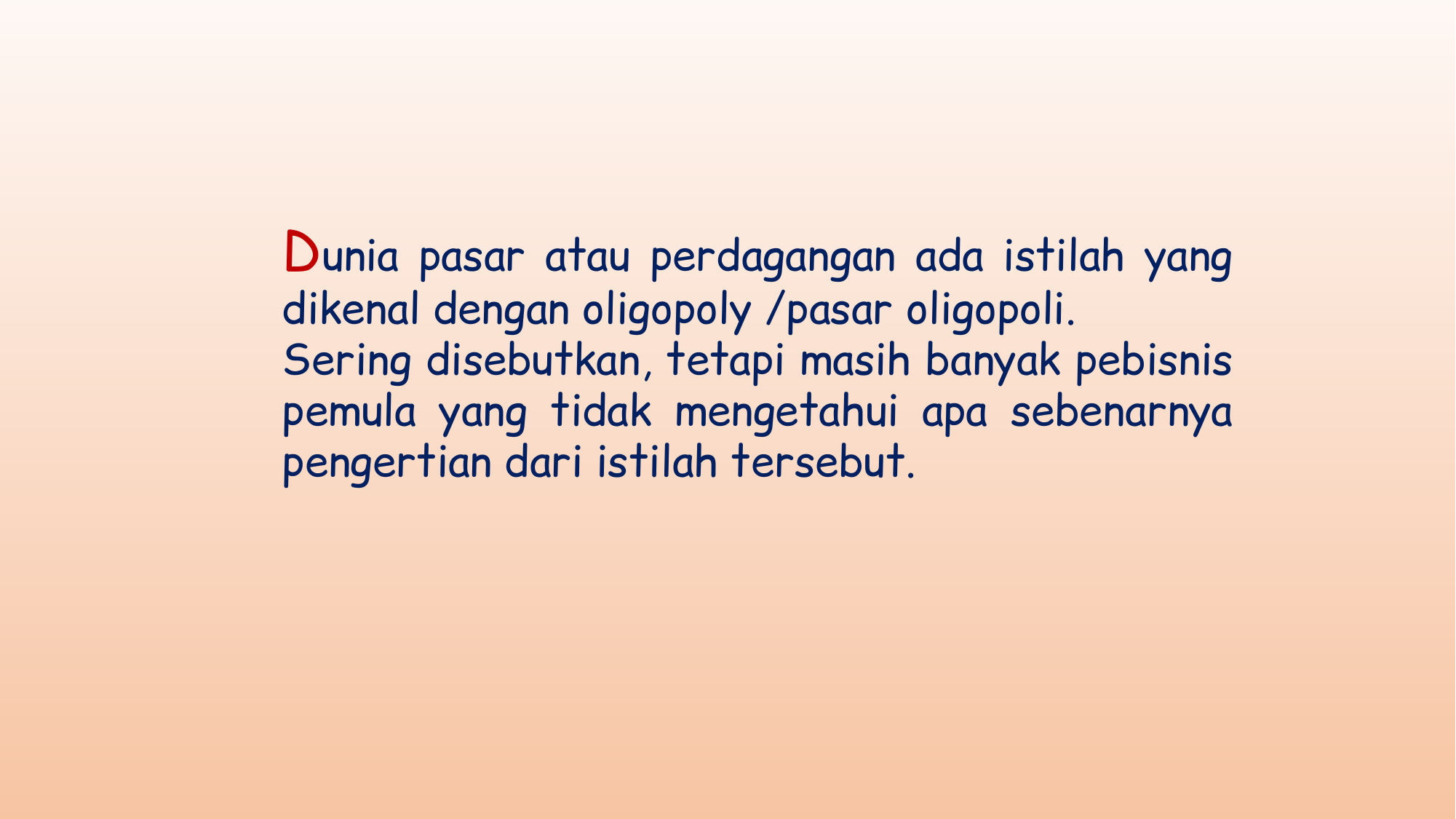

Dunia pasar atau perdagangan ada istilah yang dikenal dengan oligopoly /pasar oligopoli.
Sering disebutkan, tetapi masih banyak pebisnis pemula yang tidak mengetahui apa sebenarnya pengertian dari istilah tersebut.